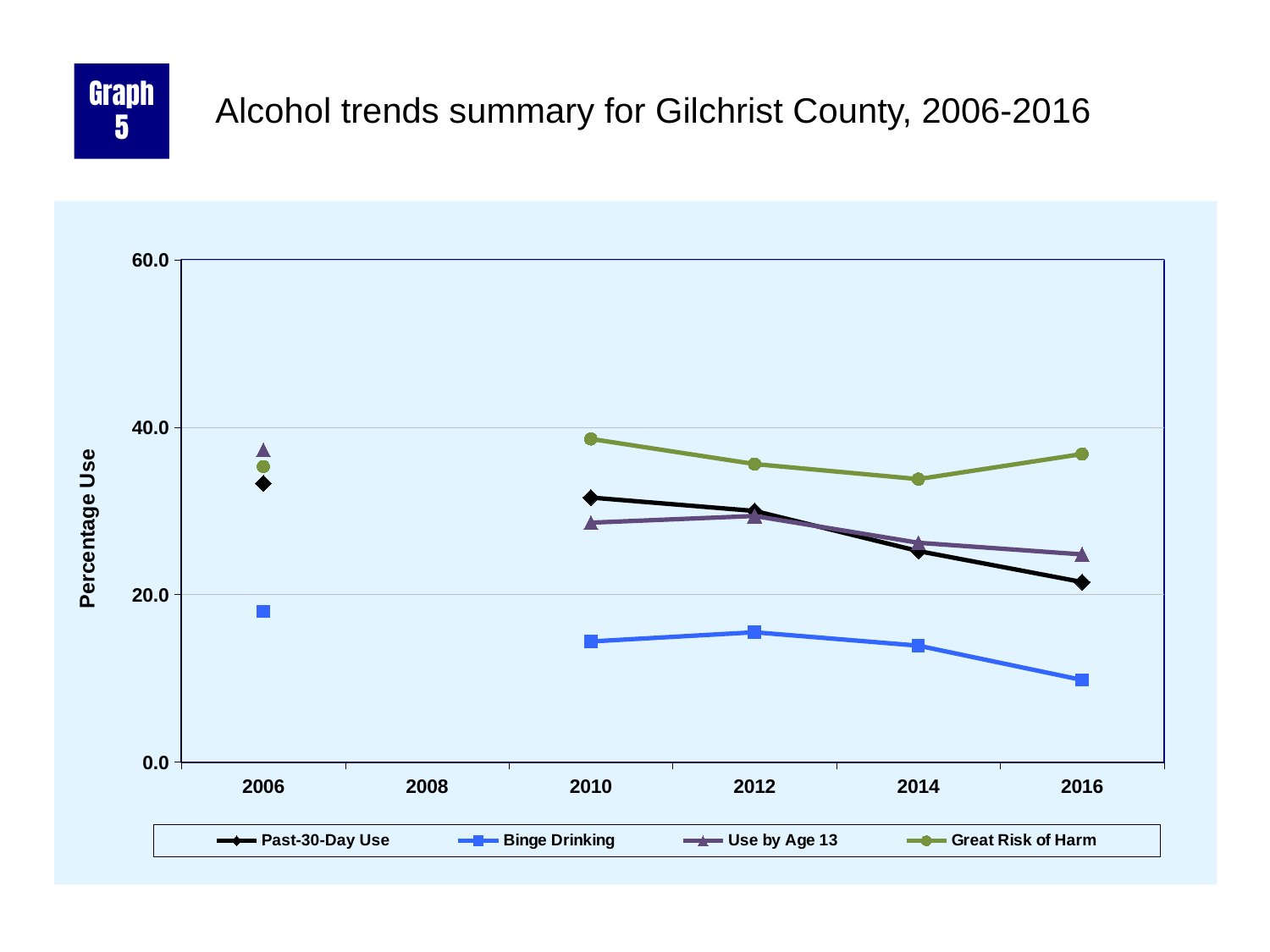

Graph 5
Alcohol trends summary for Gilchrist County, 2006-2016

### Chart

| Category | Past-30-Day Use | Binge Drinking | Use by Age 13 | Great Risk of Harm |
|---|---|---|---|---|
| 2006 | 33.3 | 18.0 | 37.3 | 35.3 |
| 2008 | None | None | None | None |
| 2010 | 31.6 | 14.4 | 28.6 | 38.6 |
| 2012 | 30.0 | 15.5 | 29.4 | 35.6 |
| 2014 | 25.2 | 13.9 | 26.2 | 33.8 |
| 2016 | 21.5 | 9.8 | 24.8 | 36.8 |